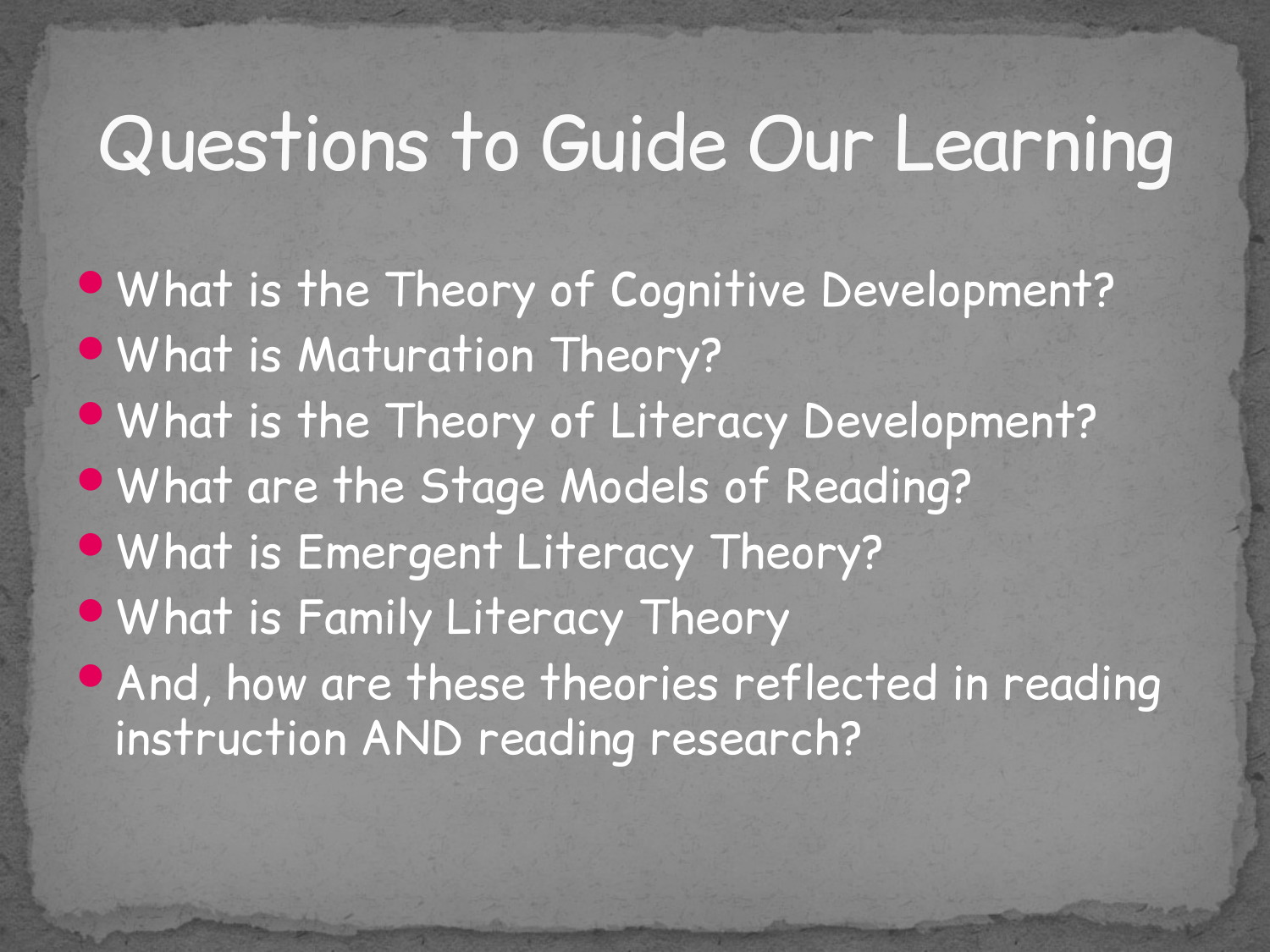

# Questions to Guide Our Learning
What is the Theory of Cognitive Development?
What is Maturation Theory?
What is the Theory of Literacy Development?
What are the Stage Models of Reading?
What is Emergent Literacy Theory?
What is Family Literacy Theory
And, how are these theories reflected in reading instruction AND reading research?